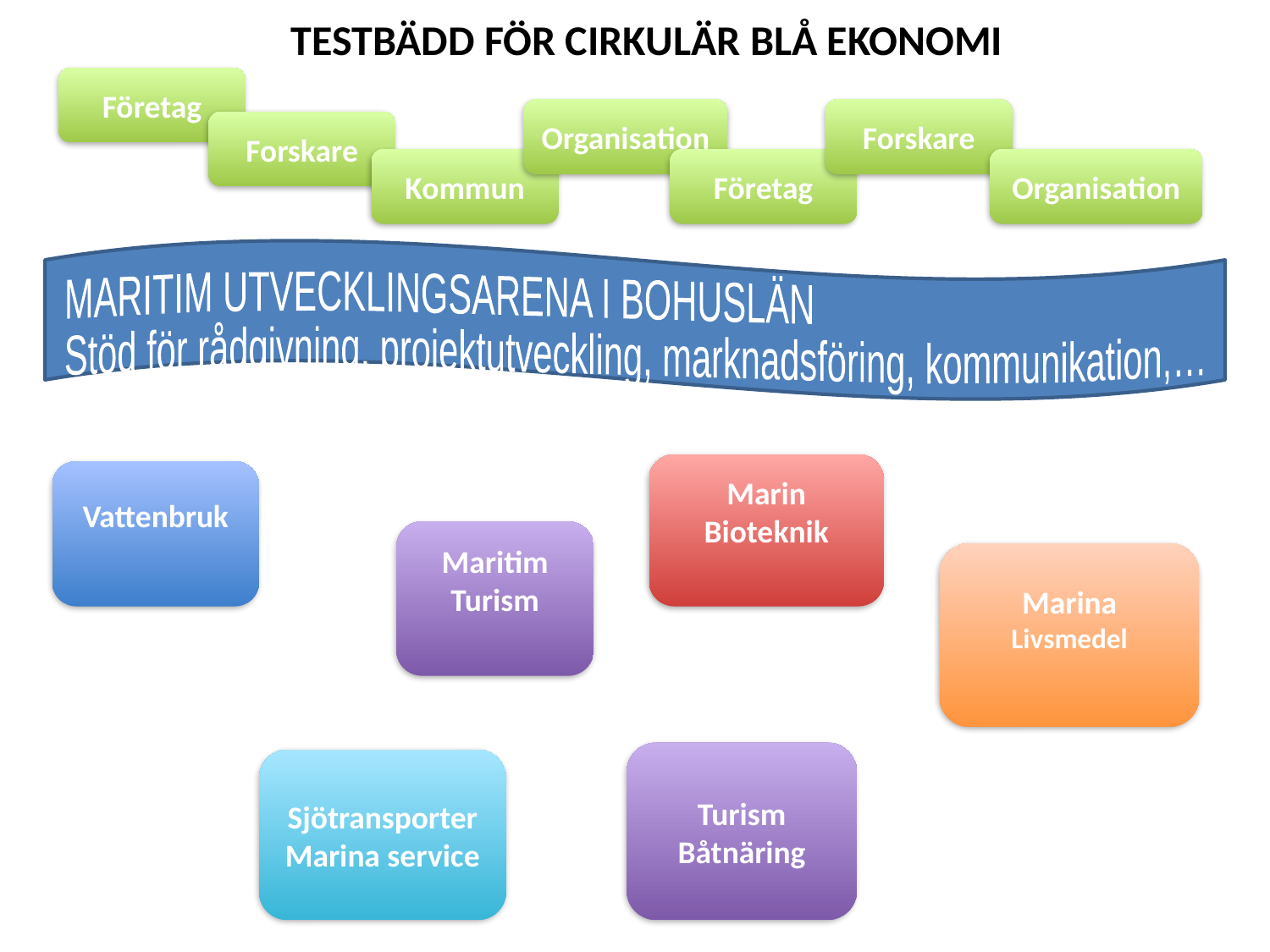

TESTBÄDD FÖR CIRKULÄR BLÅ EKONOMI
Företag
Organisation
Forskare
Forskare
Kommun
Företag
Organisation

MARITIM UTVECKLINGSARENA I BOHUSLÄN
Stöd för rådgivning, projektutveckling, marknadsföring, kommunikation,…
Marin Bioteknik

Vattenbruk

Maritim
Turism

Marina
Livsmedel

Turism
Båtnäring
Sjötransporter
Marina service